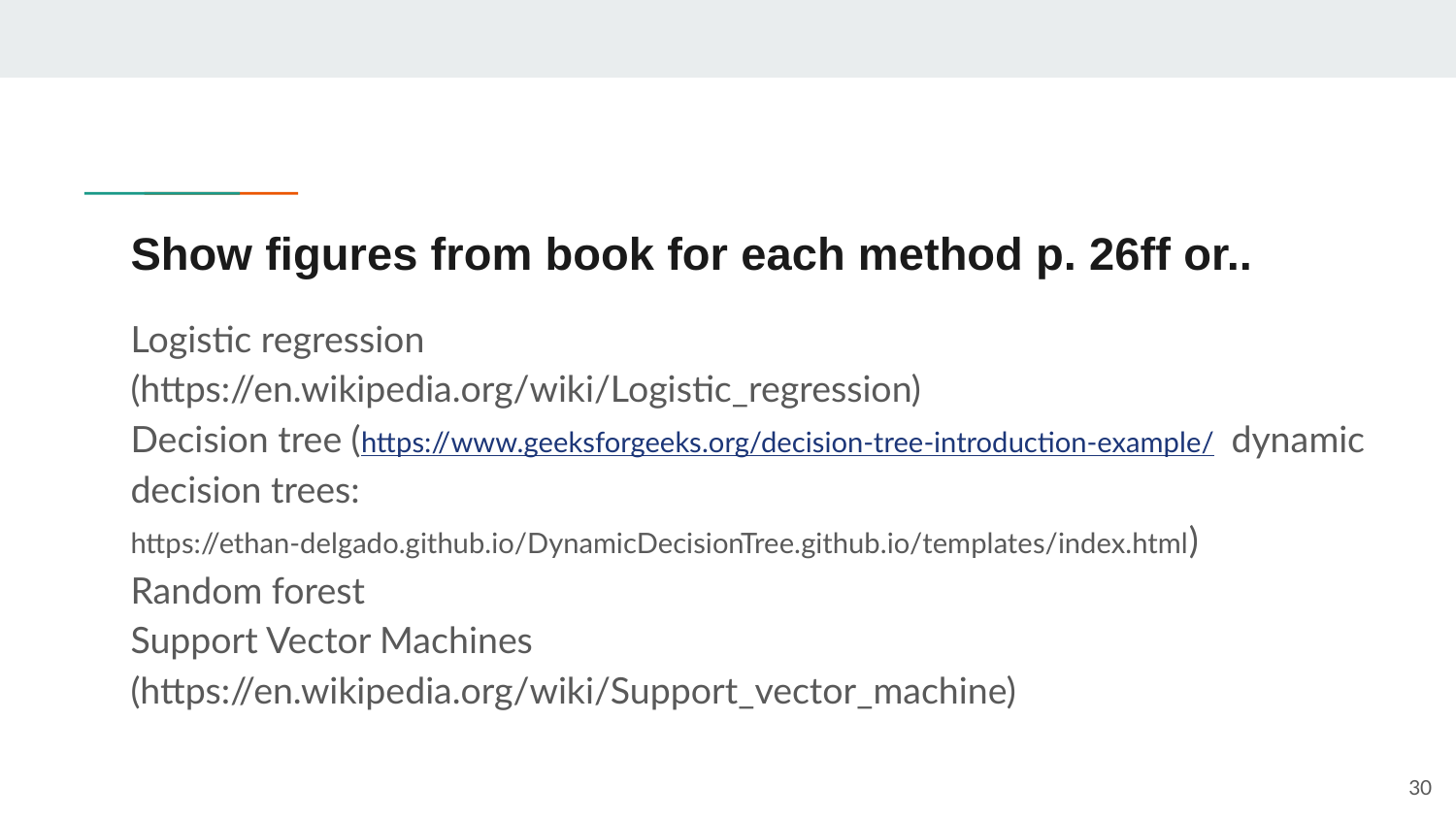

# Show figures from book for each method p. 26ff or..
Logistic regression
(https://en.wikipedia.org/wiki/Logistic_regression)
Decision tree (https://www.geeksforgeeks.org/decision-tree-introduction-example/  dynamic decision trees:
https://ethan-delgado.github.io/DynamicDecisionTree.github.io/templates/index.html)
Random forest
Support Vector Machines (https://en.wikipedia.org/wiki/Support_vector_machine)
30